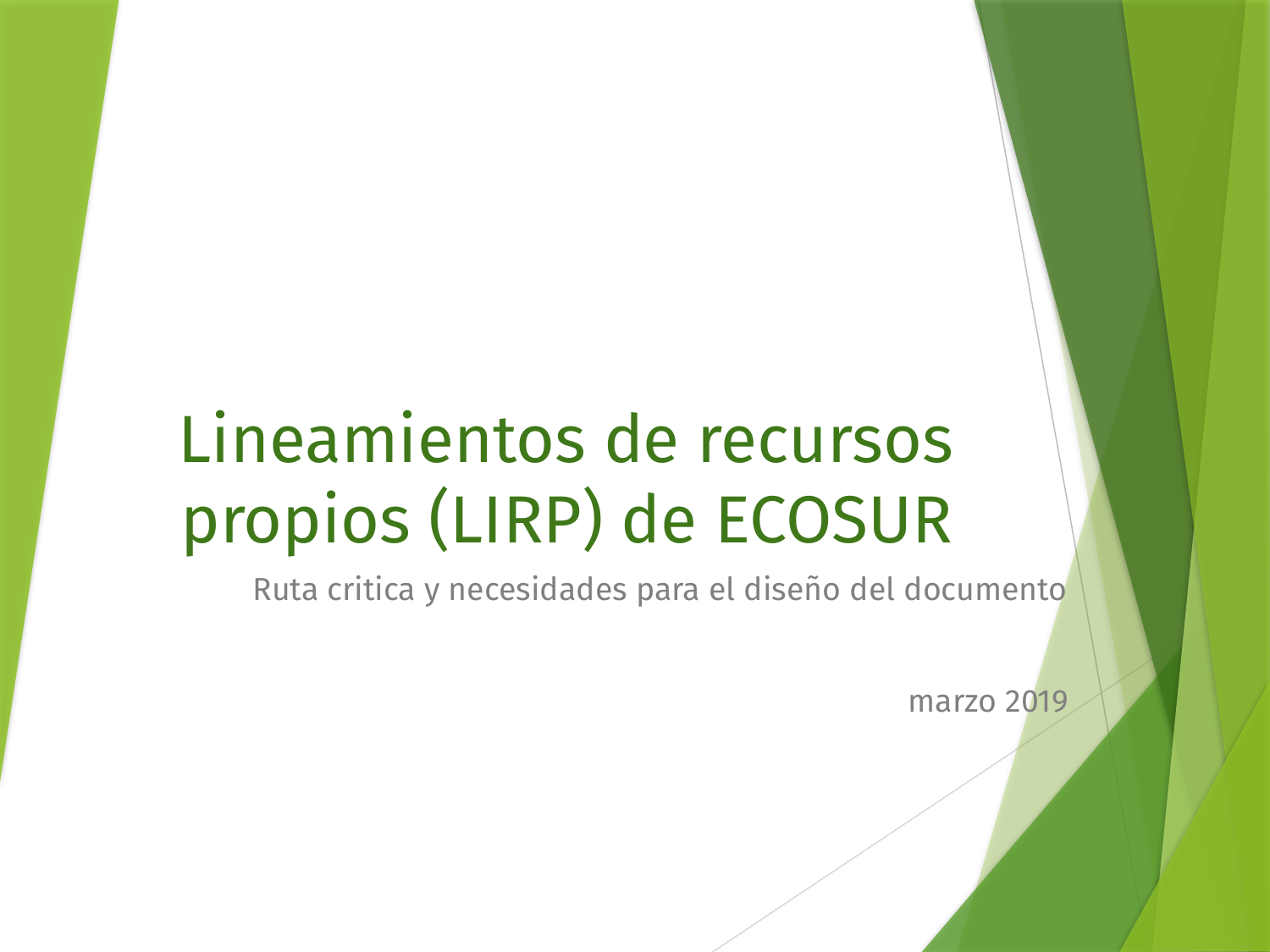

# Lineamientos de recursos propios (LIRP) de ECOSUR
Ruta critica y necesidades para el diseño del documento

marzo 2019